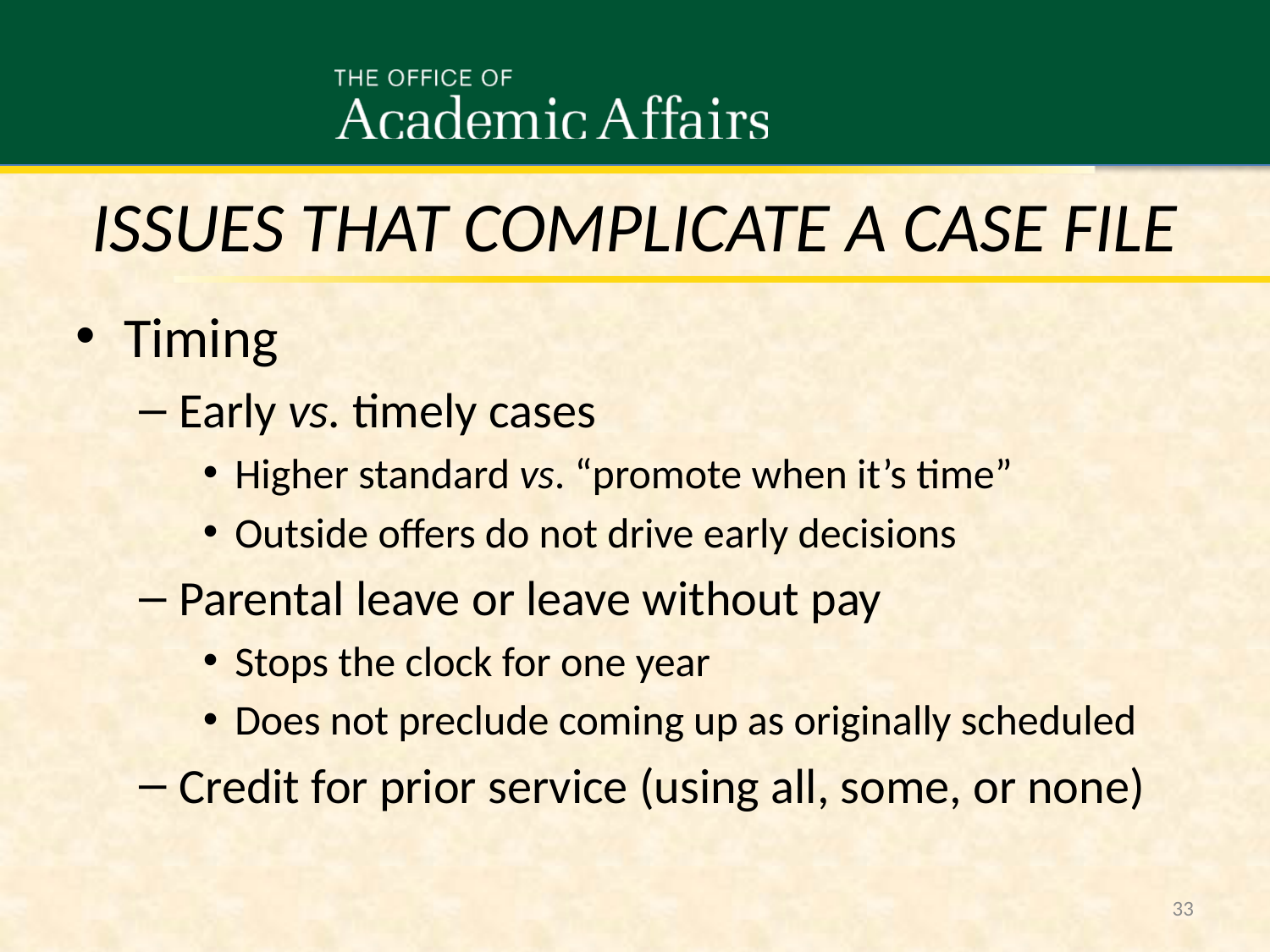

Issues That Complicate a Case File
Timing
Early vs. timely cases
Higher standard vs. “promote when it’s time”
Outside offers do not drive early decisions
Parental leave or leave without pay
Stops the clock for one year
Does not preclude coming up as originally scheduled
Credit for prior service (using all, some, or none)

33